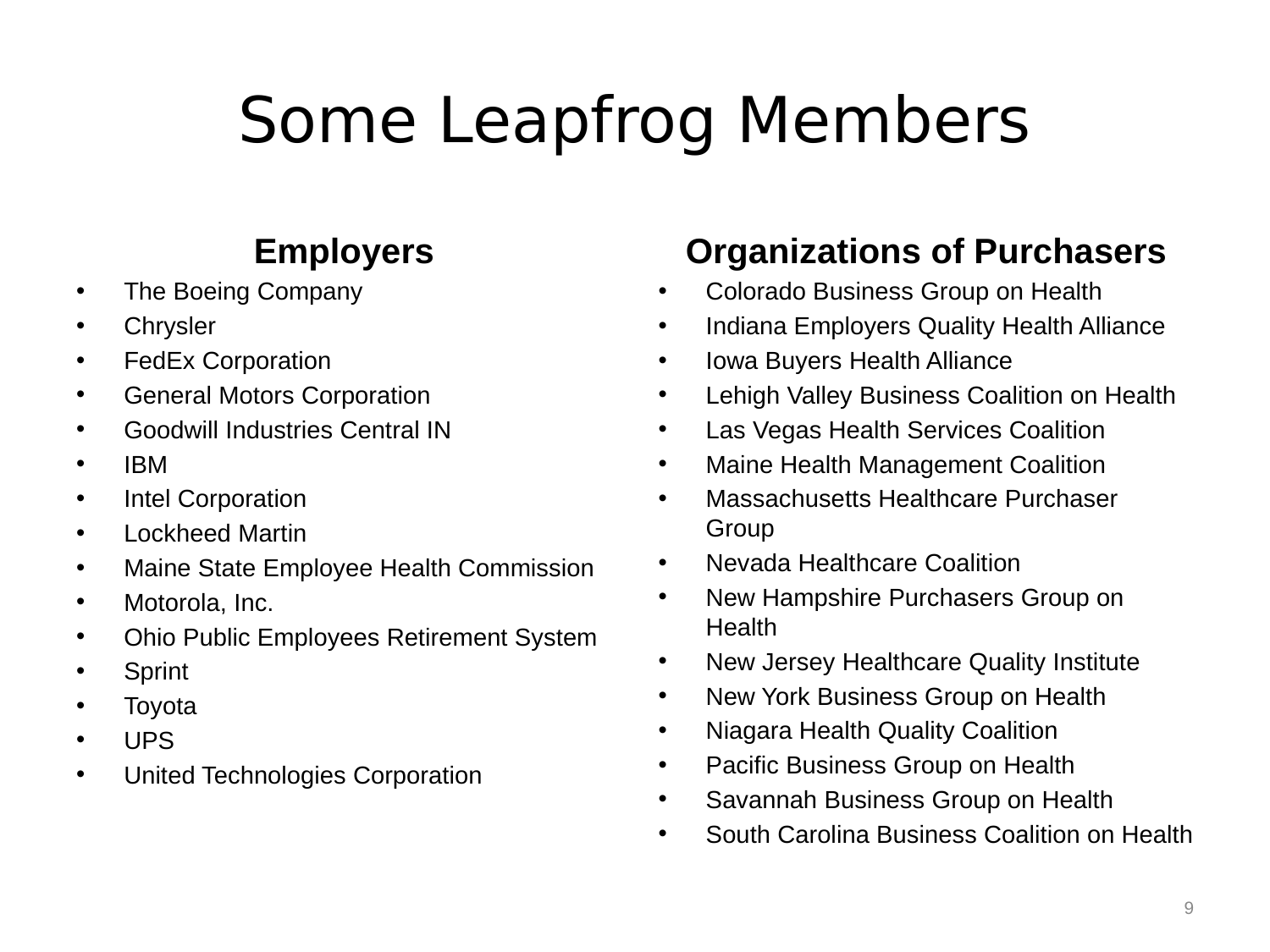

# Some Leapfrog Members
Employers
The Boeing Company
Chrysler
FedEx Corporation
General Motors Corporation
Goodwill Industries Central IN
IBM
Intel Corporation
Lockheed Martin
Maine State Employee Health Commission
Motorola, Inc.
Ohio Public Employees Retirement System
Sprint
Toyota
UPS
United Technologies Corporation
Organizations of Purchasers
Colorado Business Group on Health
Indiana Employers Quality Health Alliance
Iowa Buyers Health Alliance
Lehigh Valley Business Coalition on Health
Las Vegas Health Services Coalition
Maine Health Management Coalition
Massachusetts Healthcare Purchaser Group
Nevada Healthcare Coalition
New Hampshire Purchasers Group on Health
New Jersey Healthcare Quality Institute
New York Business Group on Health
Niagara Health Quality Coalition
Pacific Business Group on Health
Savannah Business Group on Health
South Carolina Business Coalition on Health
9